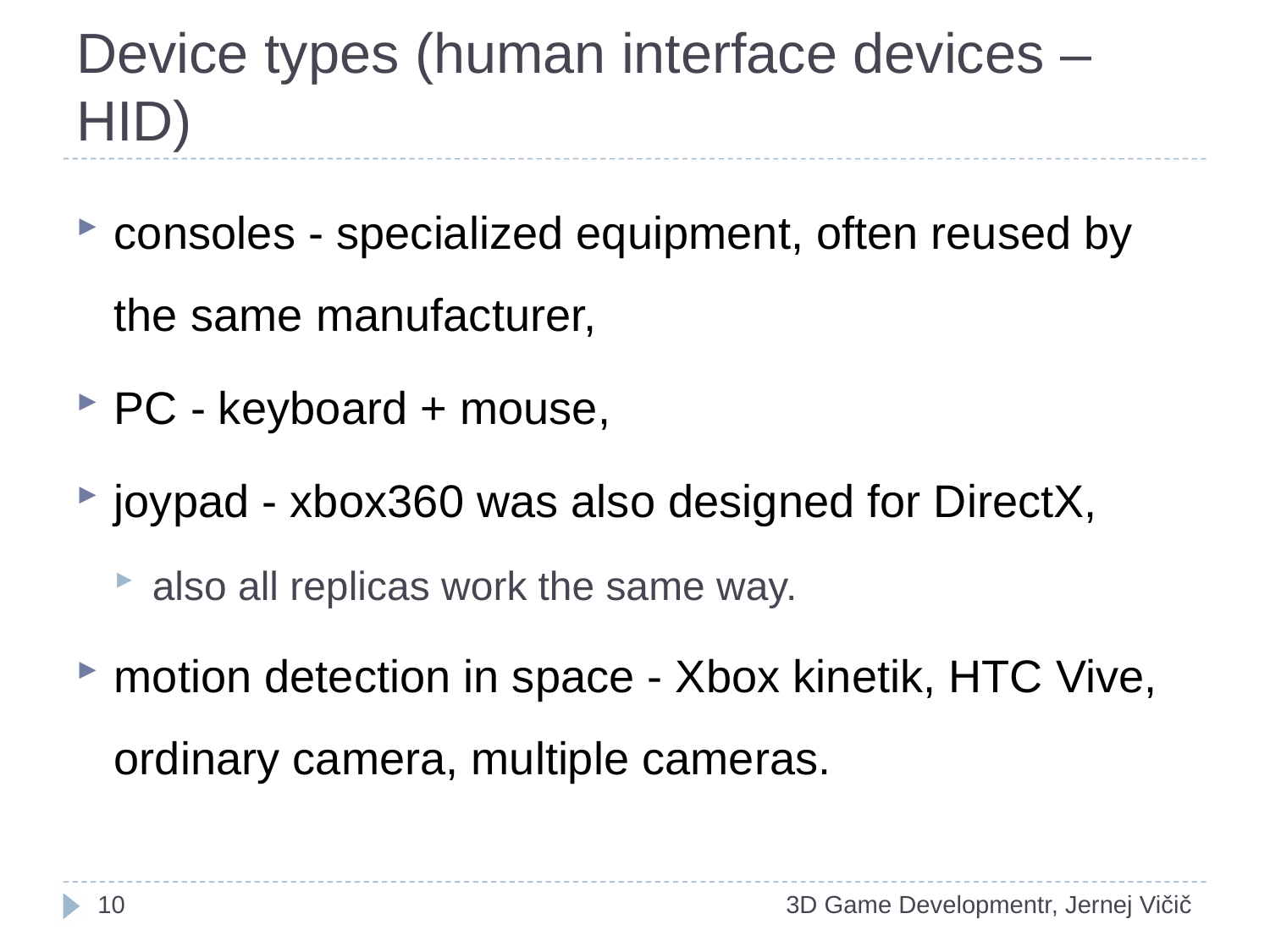

# Device types (human interface devices – HID)
consoles - specialized equipment, often reused by the same manufacturer,
PC - keyboard + mouse,
joypad - xbox360 was also designed for DirectX,
also all replicas work the same way.
motion detection in space - Xbox kinetik, HTC Vive, ordinary camera, multiple cameras.

10
3D Game Developmentr, Jernej Vičič